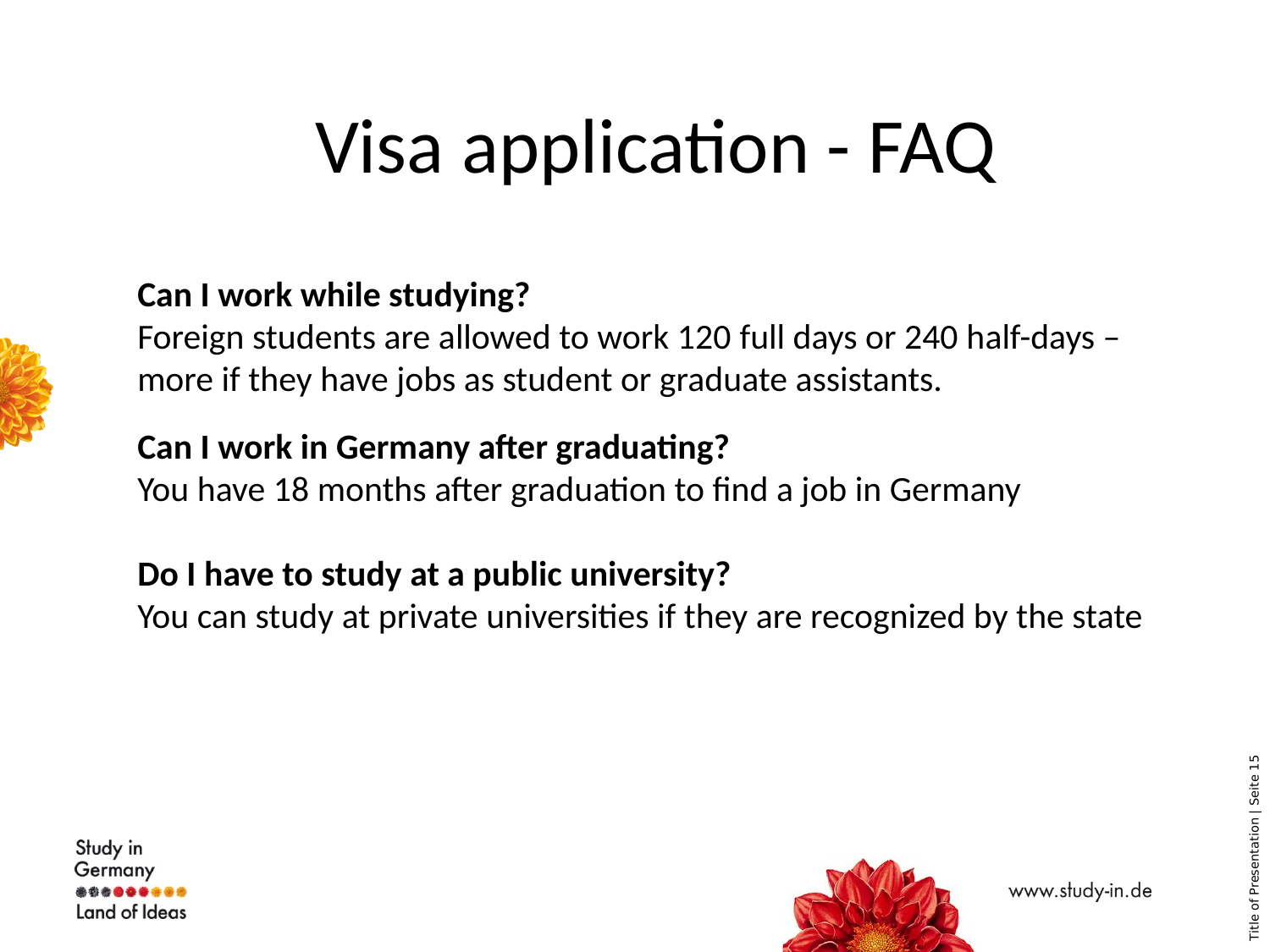

Visa application - FAQ
Can I work while studying?
Foreign students are allowed to work 120 full days or 240 half-days – more if they have jobs as student or graduate assistants.

Can I work in Germany after graduating?
You have 18 months after graduation to find a job in Germany

Do I have to study at a public university?
You can study at private universities if they are recognized by the state